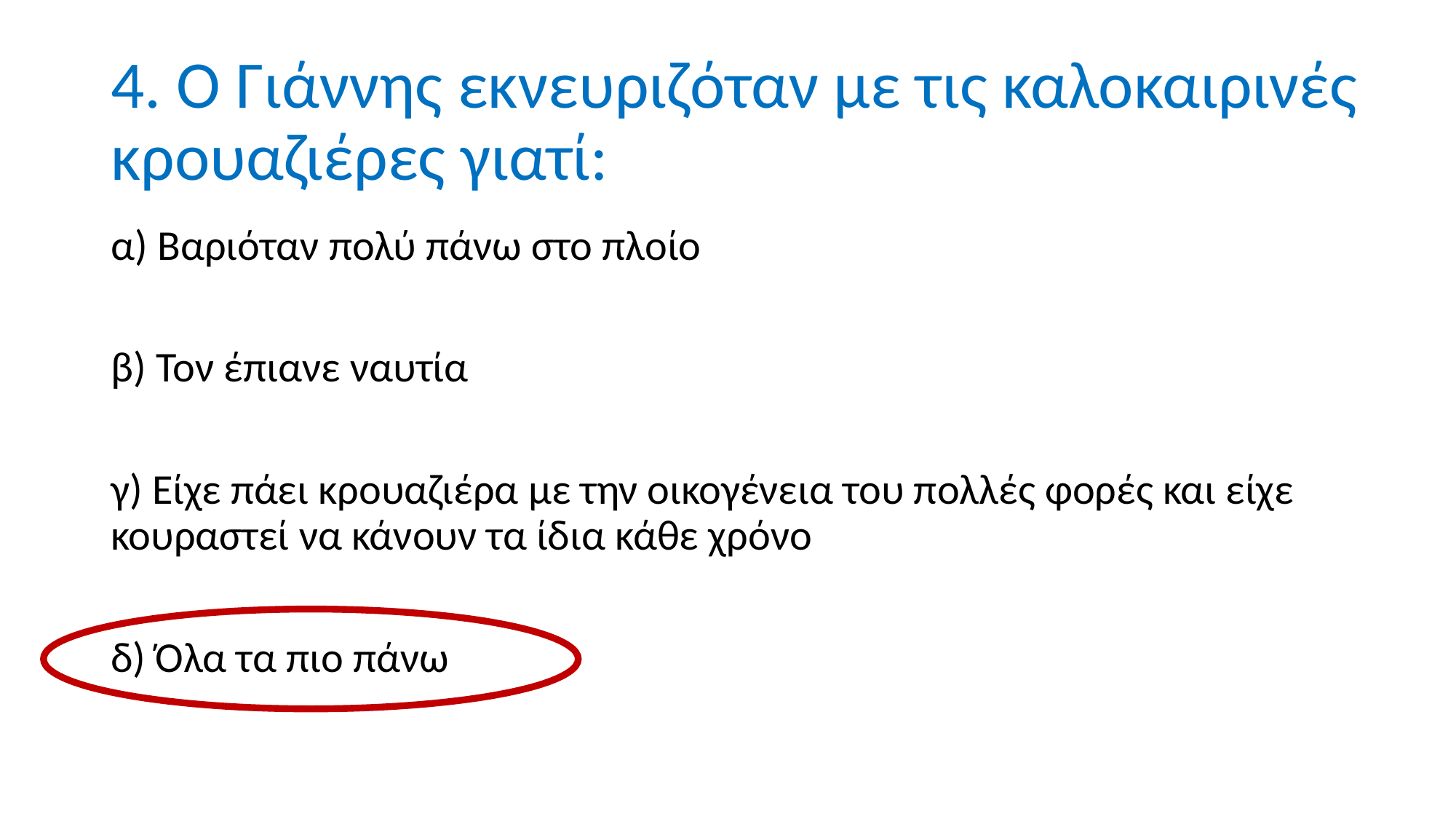

# 4. Ο Γιάννης εκνευριζόταν με τις καλοκαιρινές κρουαζιέρες γιατί:
α) Βαριόταν πολύ πάνω στο πλοίο

β) Τον έπιανε ναυτία

γ) Είχε πάει κρουαζιέρα με την οικογένεια του πολλές φορές και είχε κουραστεί να κάνουν τα ίδια κάθε χρόνο

δ) Όλα τα πιο πάνω